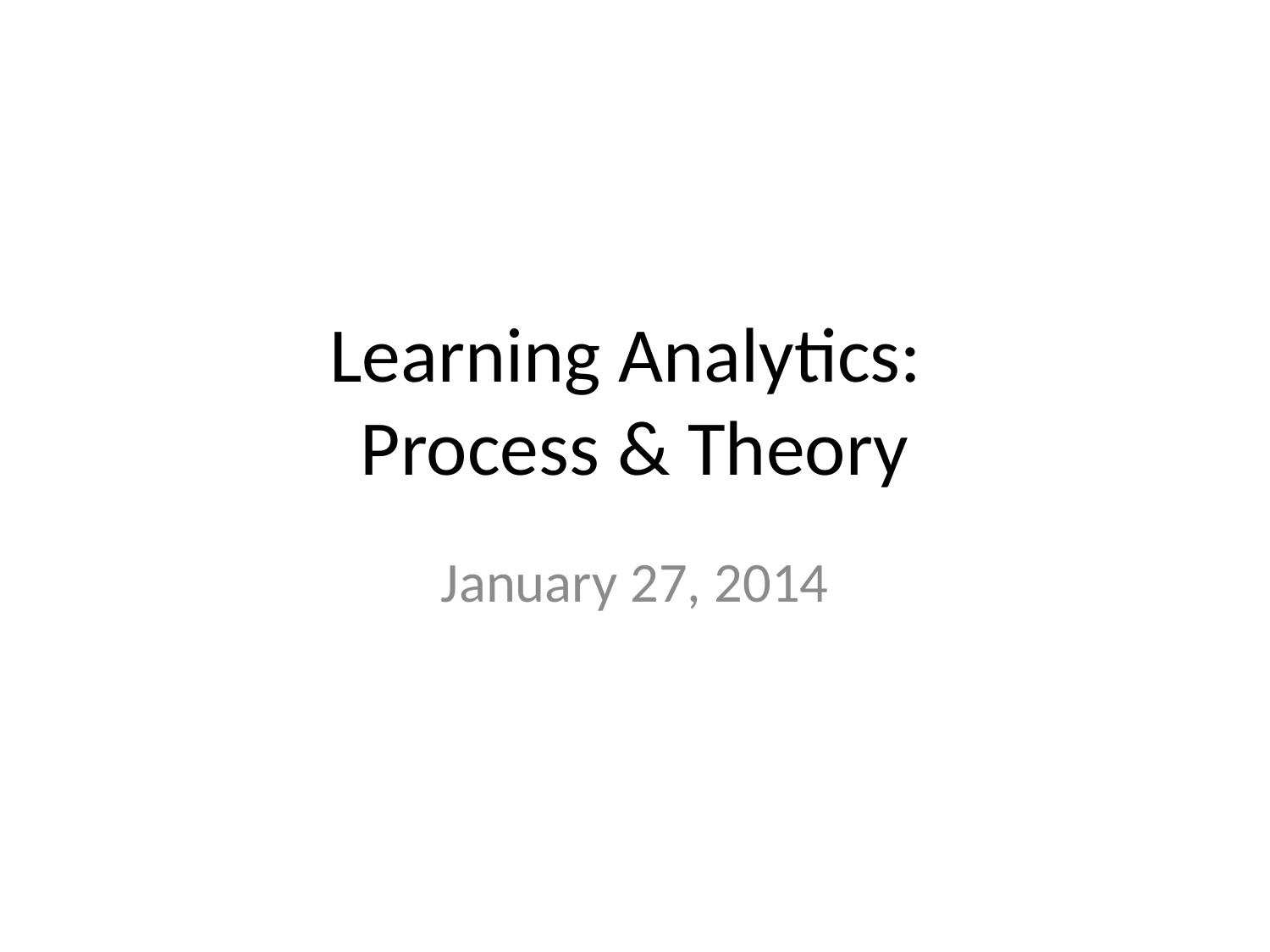

# Learning Analytics: Process & Theory
January 27, 2014